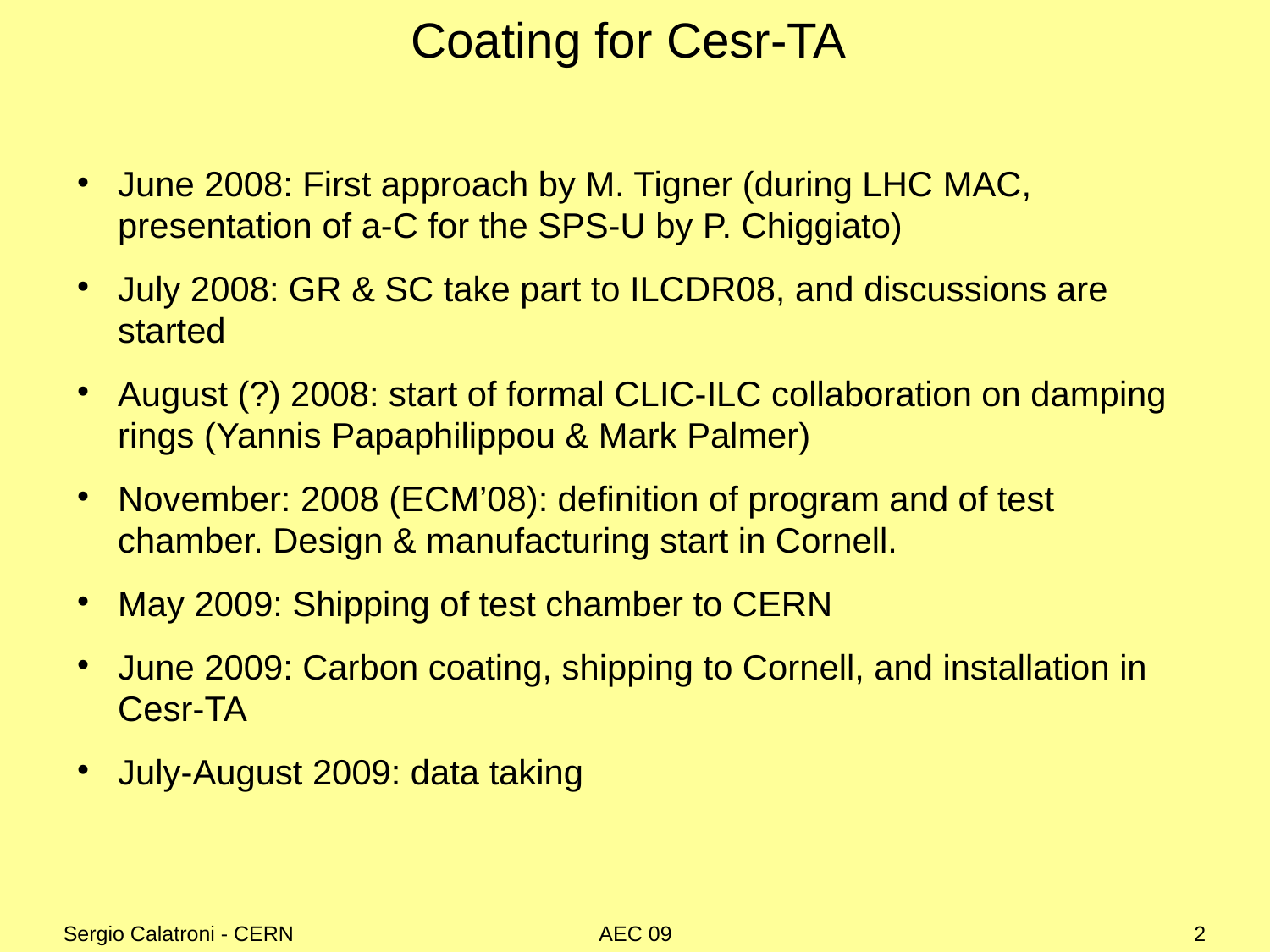

# Coating for Cesr-TA

June 2008: First approach by M. Tigner (during LHC MAC, presentation of a-C for the SPS-U by P. Chiggiato)
July 2008: GR & SC take part to ILCDR08, and discussions are started
August (?) 2008: start of formal CLIC-ILC collaboration on damping rings (Yannis Papaphilippou & Mark Palmer)
November: 2008 (ECM’08): definition of program and of test chamber. Design & manufacturing start in Cornell.
May 2009: Shipping of test chamber to CERN
June 2009: Carbon coating, shipping to Cornell, and installation in Cesr-TA
July-August 2009: data taking
Sergio Calatroni - CERN
AEC 09
2